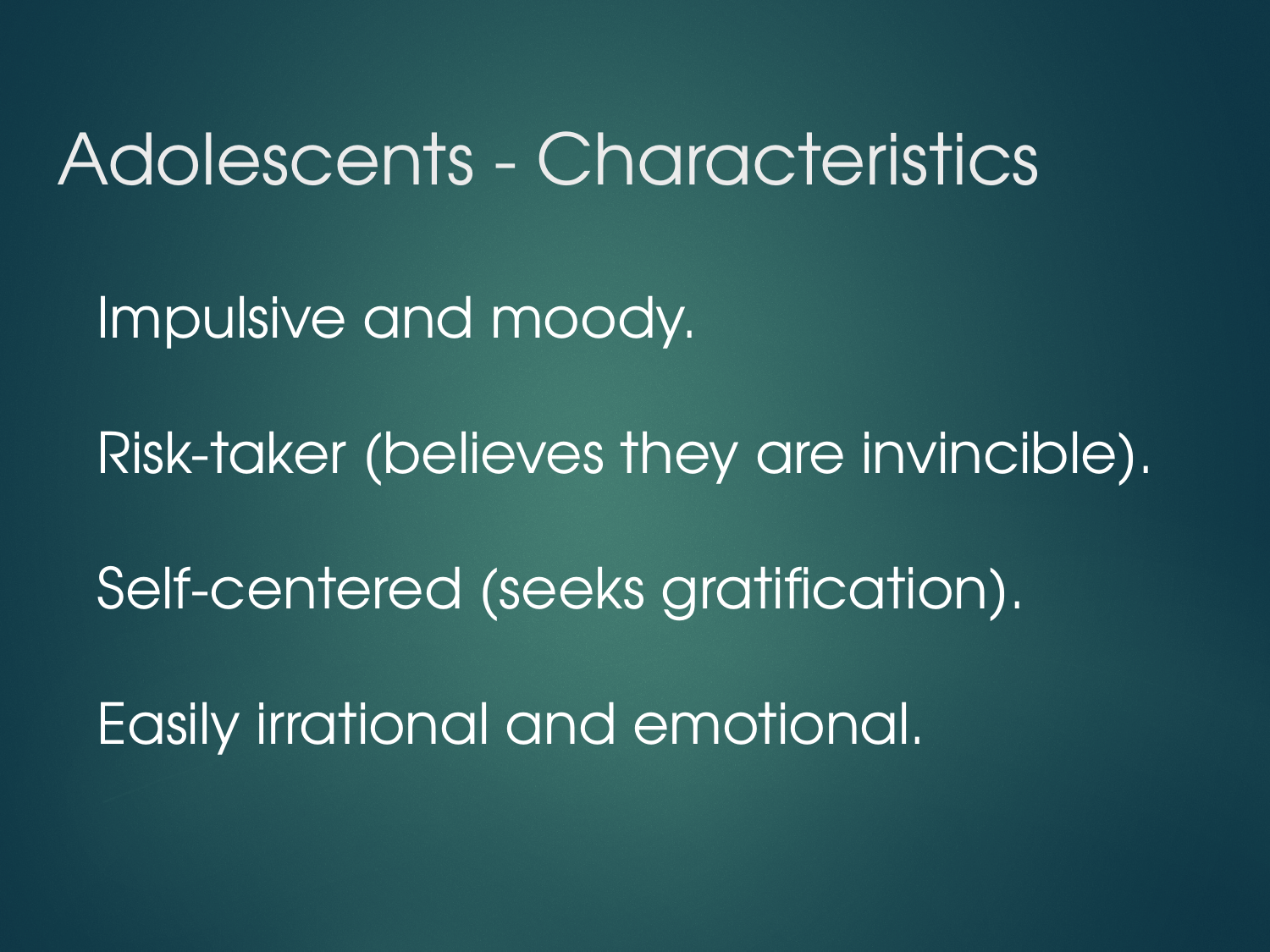

# Adolescents - Characteristics
Impulsive and moody.

Risk-taker (believes they are invincible).

Self-centered (seeks gratification).

Easily irrational and emotional.